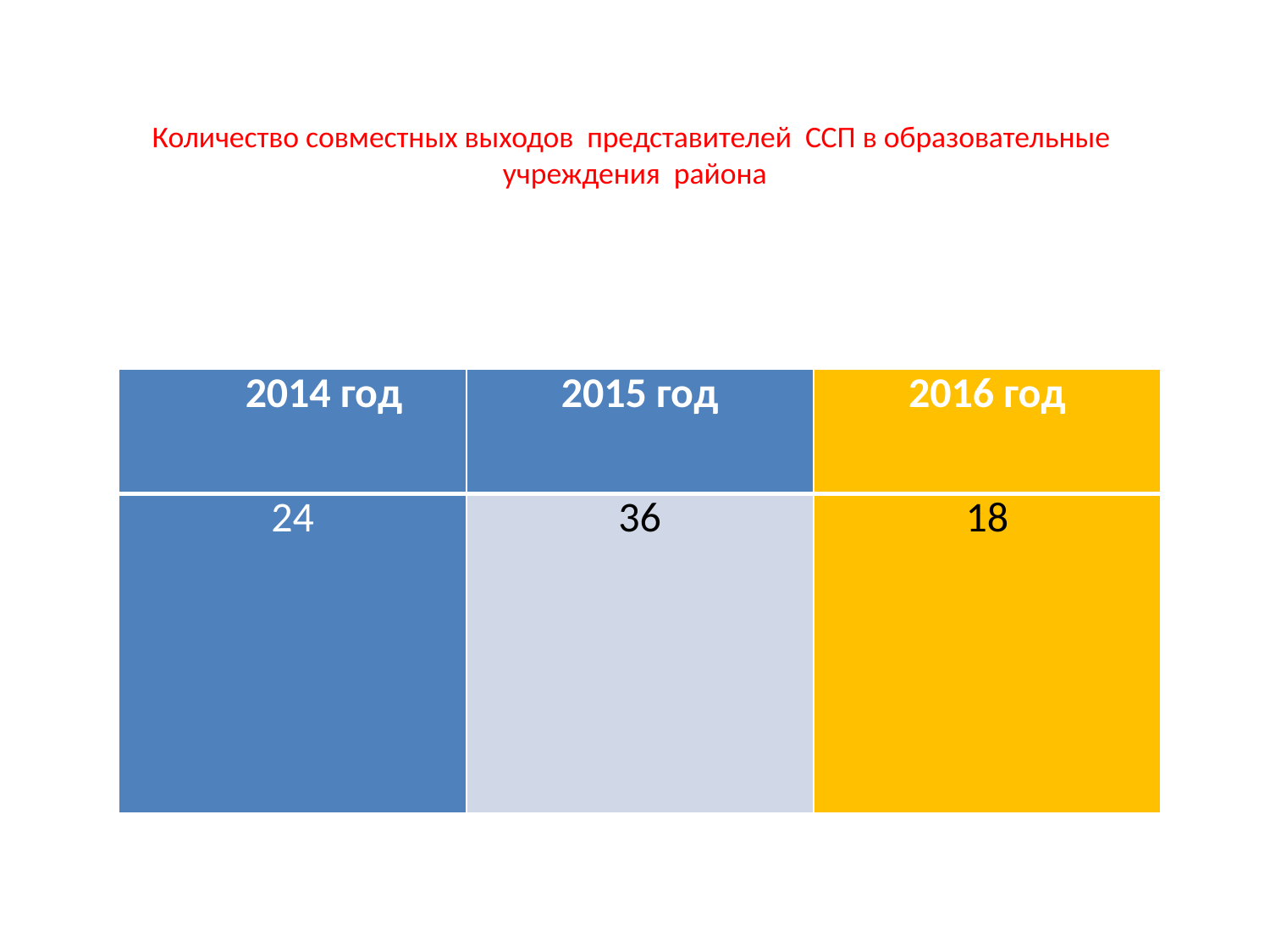

# Количество совместных выходов  представителей  ССП в образовательные  учреждения  района

| 2014 год | 2015 год | 2016 год |
| --- | --- | --- |
| 24 | 36 | 18 |